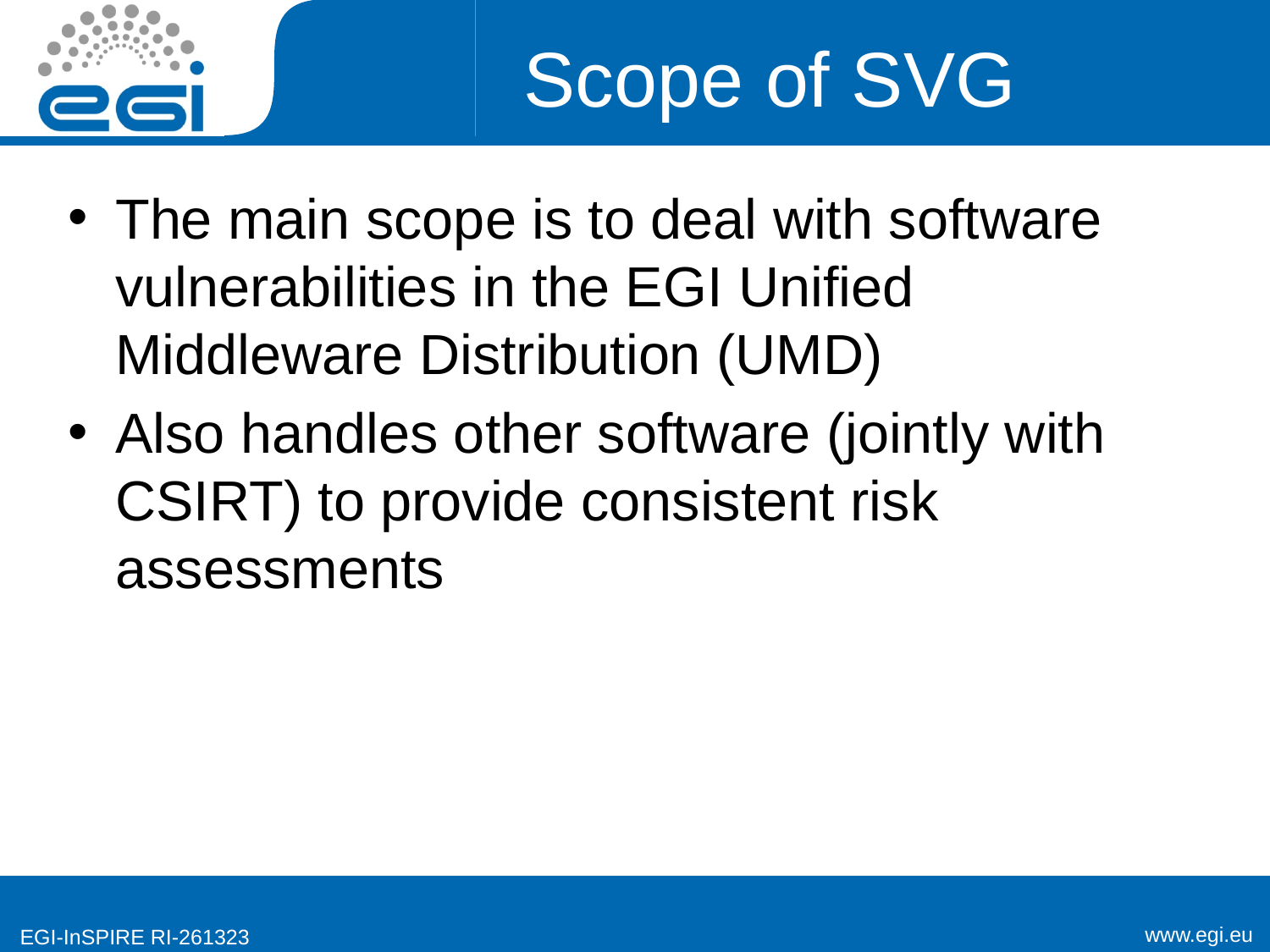

# Scope of SVG
The main scope is to deal with software vulnerabilities in the EGI Unified Middleware Distribution (UMD)
Also handles other software (jointly with CSIRT) to provide consistent risk assessments